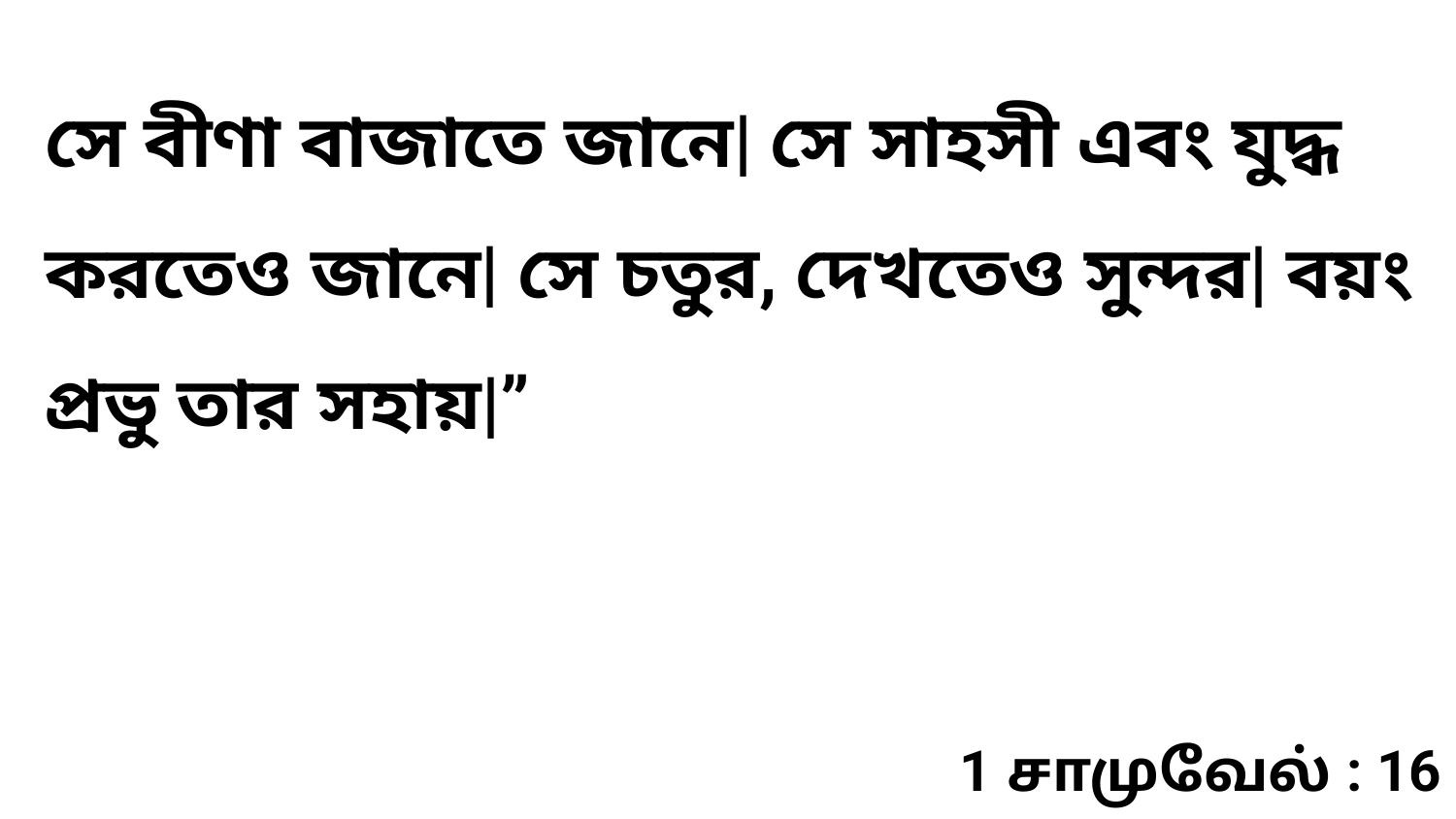

সে বীণা বাজাতে জানে| সে সাহসী এবং যুদ্ধ করতেও জানে| সে চতুর, দেখতেও সুন্দর| বয়ং প্রভু তার সহায়|”
1 சாமுவேல் : 16